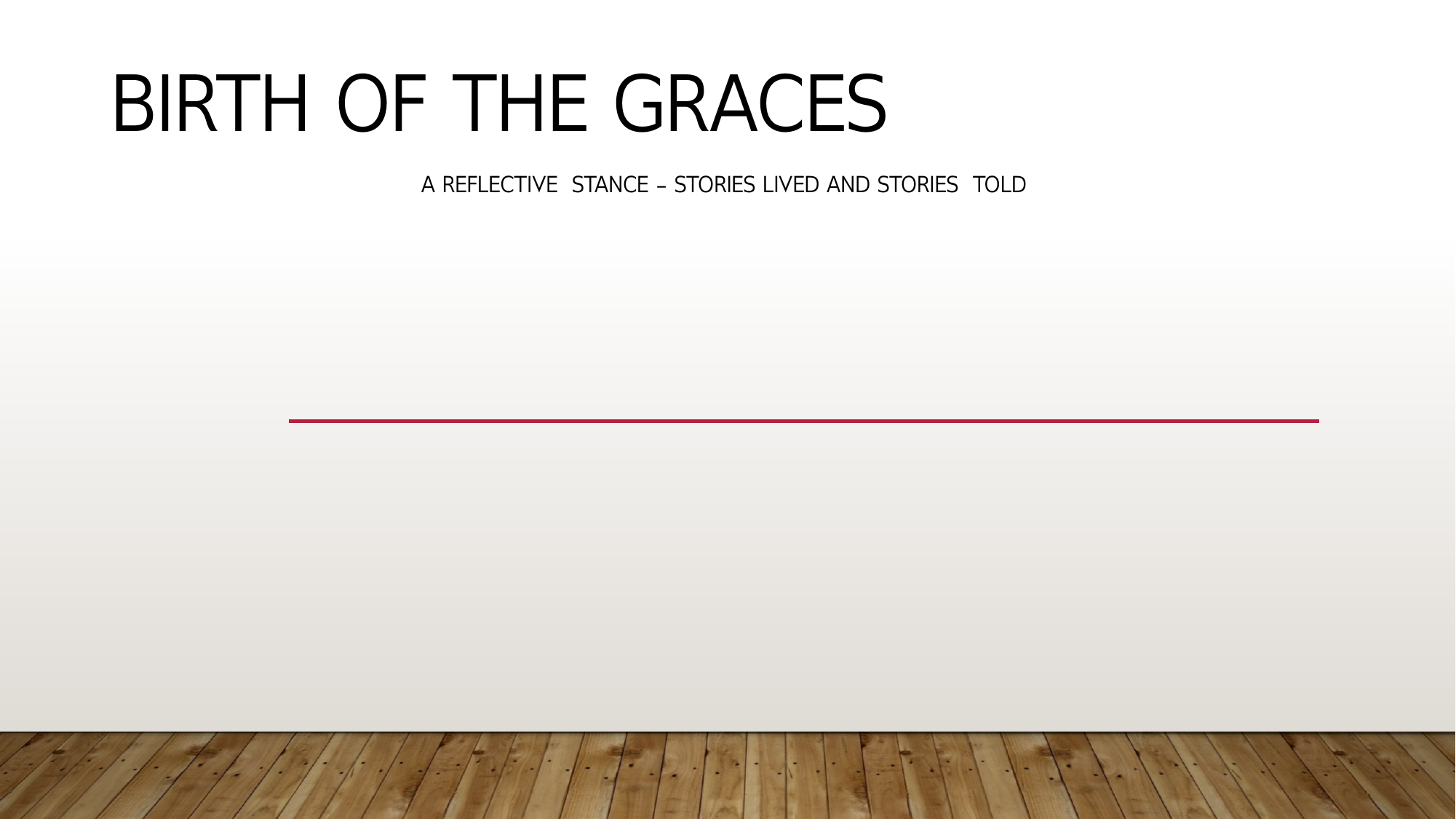

# BIRTH of the Graces
A reflective  stance – Stories lived and stories  told